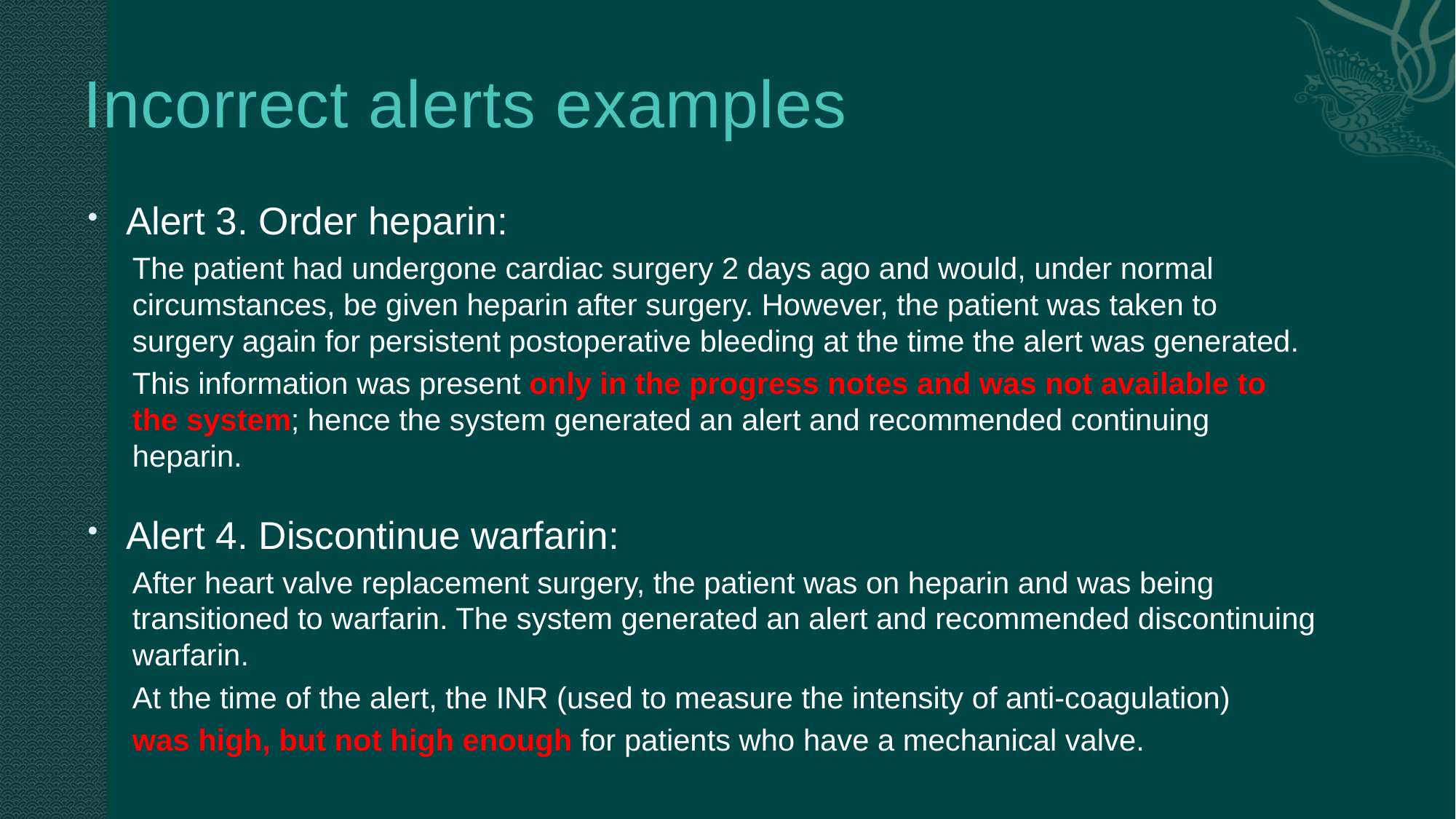

# Incorrect alerts examples
Alert 3. Order heparin:
The patient had undergone cardiac surgery 2 days ago and would, under normal circumstances, be given heparin after surgery. However, the patient was taken to surgery again for persistent postoperative bleeding at the time the alert was generated.
This information was present only in the progress notes and was not available to the system; hence the system generated an alert and recommended continuing heparin.

Alert 4. Discontinue warfarin:
After heart valve replacement surgery, the patient was on heparin and was being transitioned to warfarin. The system generated an alert and recommended discontinuing warfarin.
At the time of the alert, the INR (used to measure the intensity of anti-coagulation)
was high, but not high enough for patients who have a mechanical valve.